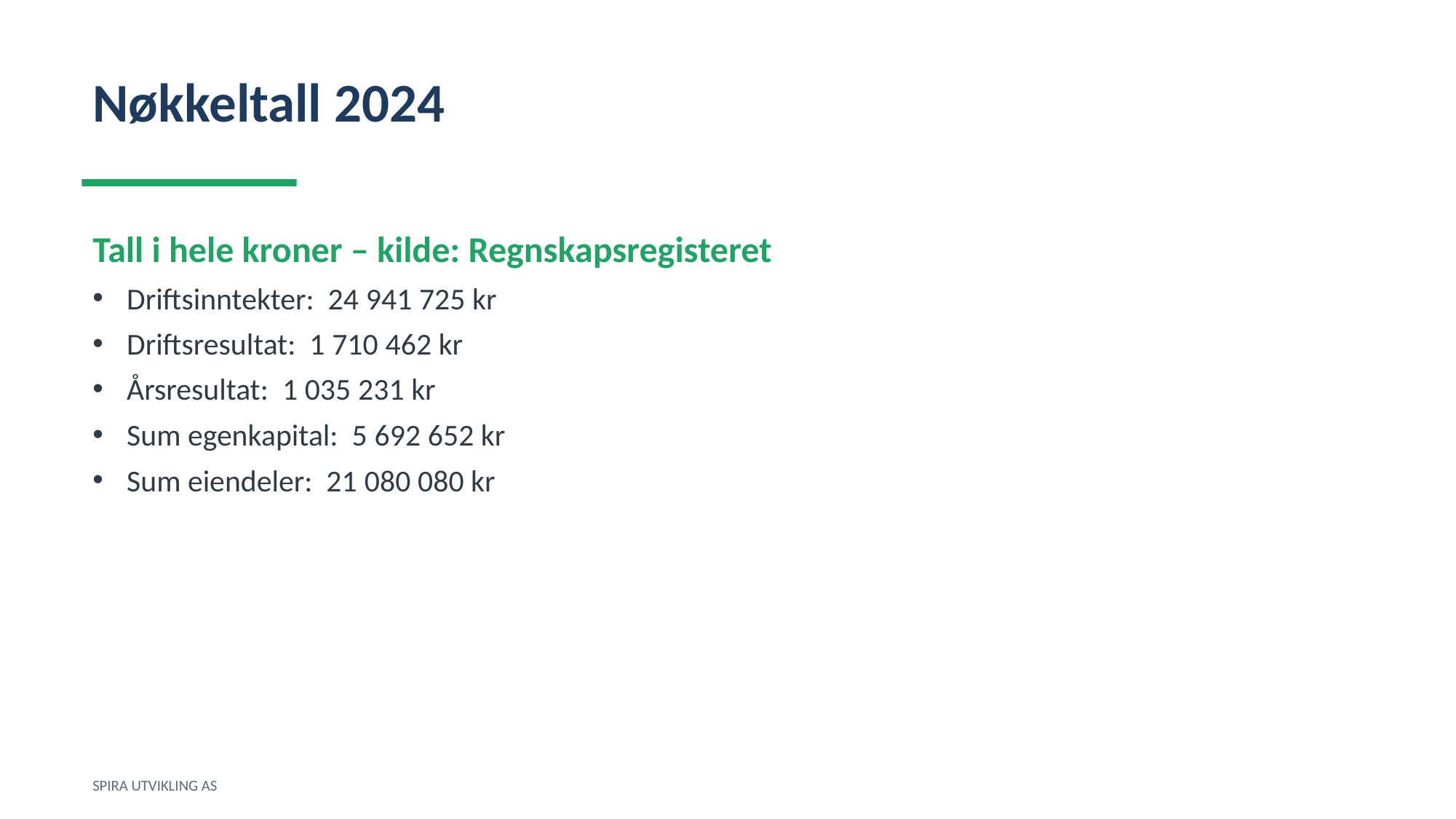

Nøkkeltall 2024

Tall i hele kroner – kilde: Regnskapsregisteret
Driftsinntekter:  24 941 725 kr
Driftsresultat:  1 710 462 kr
Årsresultat:  1 035 231 kr
Sum egenkapital:  5 692 652 kr
Sum eiendeler:  21 080 080 kr
SPIRA UTVIKLING AS